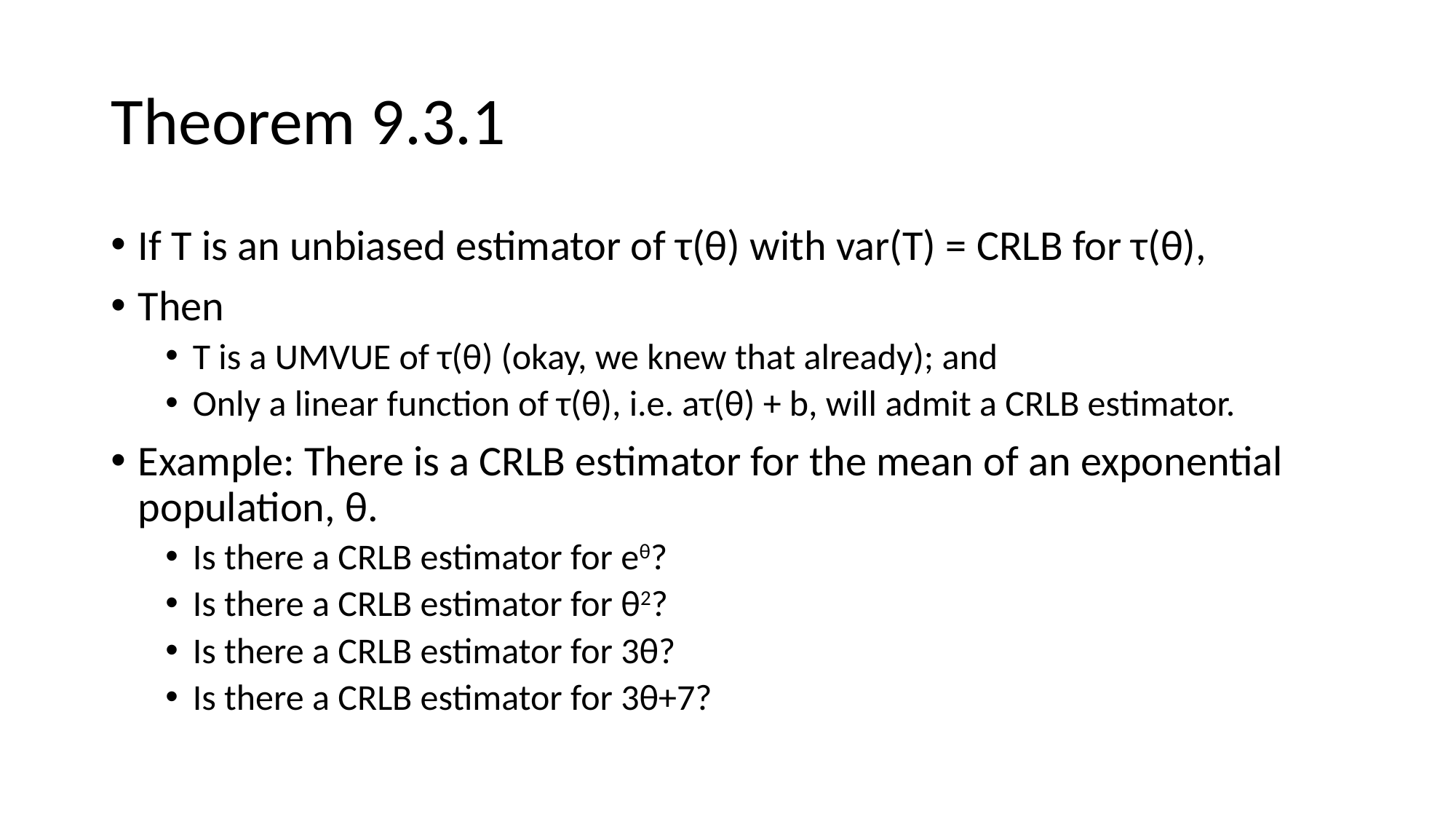

# Theorem 9.3.1
If T is an unbiased estimator of τ(θ) with var(T) = CRLB for τ(θ),
Then
T is a UMVUE of τ(θ) (okay, we knew that already); and
Only a linear function of τ(θ), i.e. aτ(θ) + b, will admit a CRLB estimator.
Example: There is a CRLB estimator for the mean of an exponential population, θ.
Is there a CRLB estimator for eθ?
Is there a CRLB estimator for θ2?
Is there a CRLB estimator for 3θ?
Is there a CRLB estimator for 3θ+7?